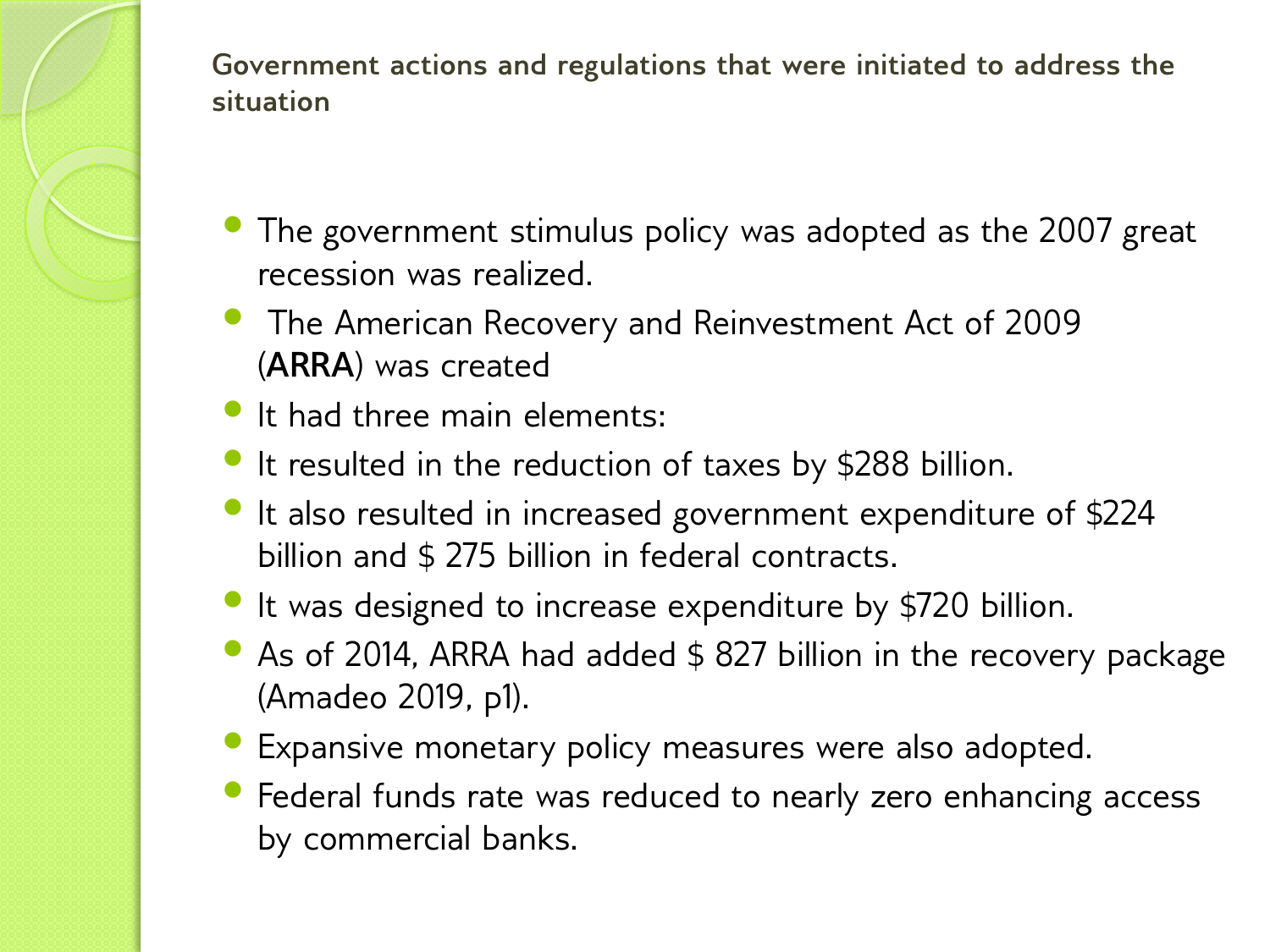

# Government actions and regulations that were initiated to address the situation
The government stimulus policy was adopted as the 2007 great recession was realized.
 The American Recovery and Reinvestment Act of 2009 (ARRA) was created
It had three main elements:
It resulted in the reduction of taxes by $288 billion.
It also resulted in increased government expenditure of $224 billion and $ 275 billion in federal contracts.
It was designed to increase expenditure by $720 billion.
As of 2014, ARRA had added $ 827 billion in the recovery package (Amadeo 2019, p1).
Expansive monetary policy measures were also adopted.
Federal funds rate was reduced to nearly zero enhancing access by commercial banks.